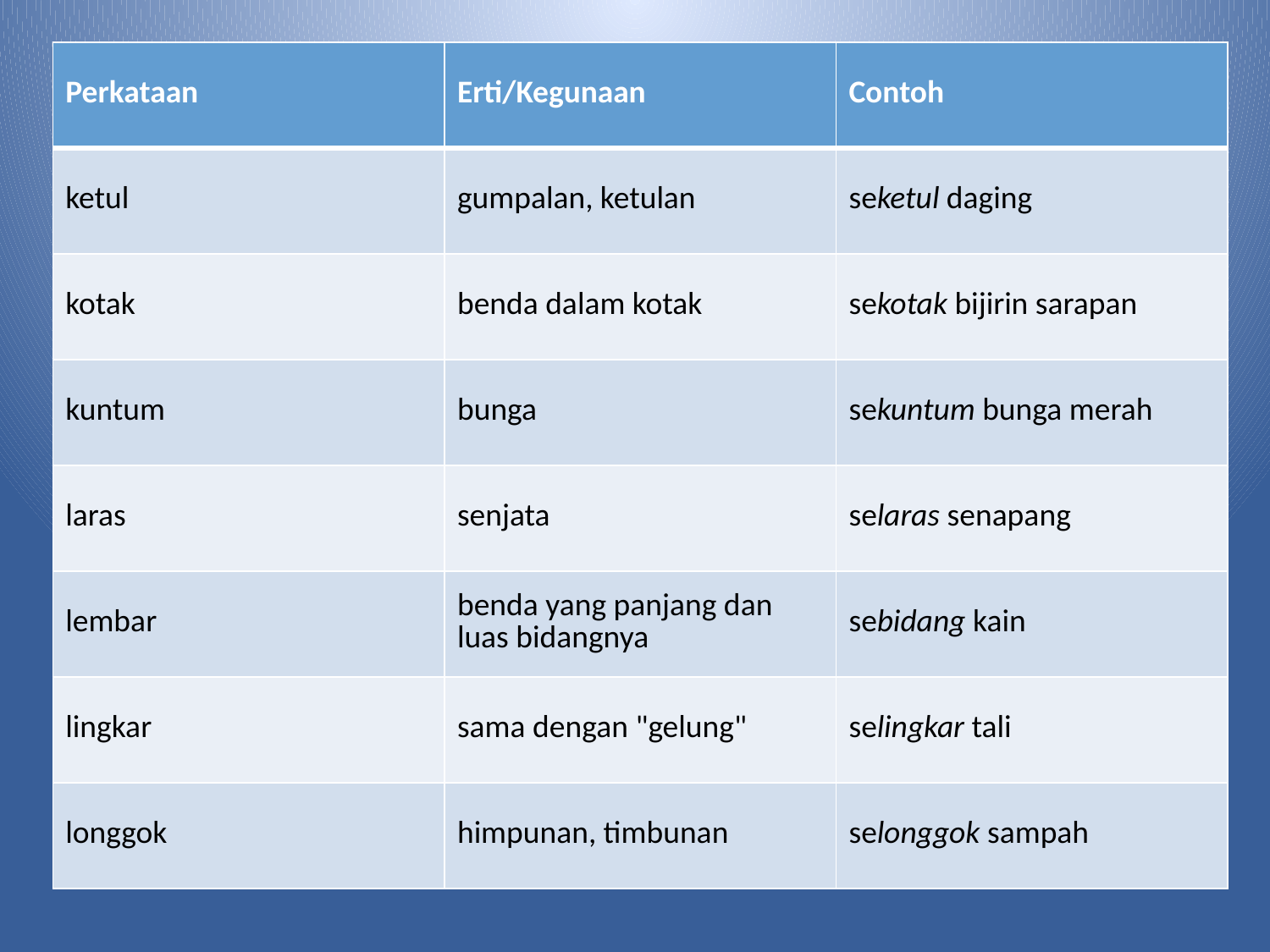

| Perkataan | Erti/Kegunaan | Contoh |
| --- | --- | --- |
| ketul | gumpalan, ketulan | seketul daging |
| kotak | benda dalam kotak | sekotak bijirin sarapan |
| kuntum | bunga | sekuntum bunga merah |
| laras | senjata | selaras senapang |
| lembar | benda yang panjang dan luas bidangnya | sebidang kain |
| lingkar | sama dengan "gelung" | selingkar tali |
| longgok | himpunan, timbunan | selonggok sampah |